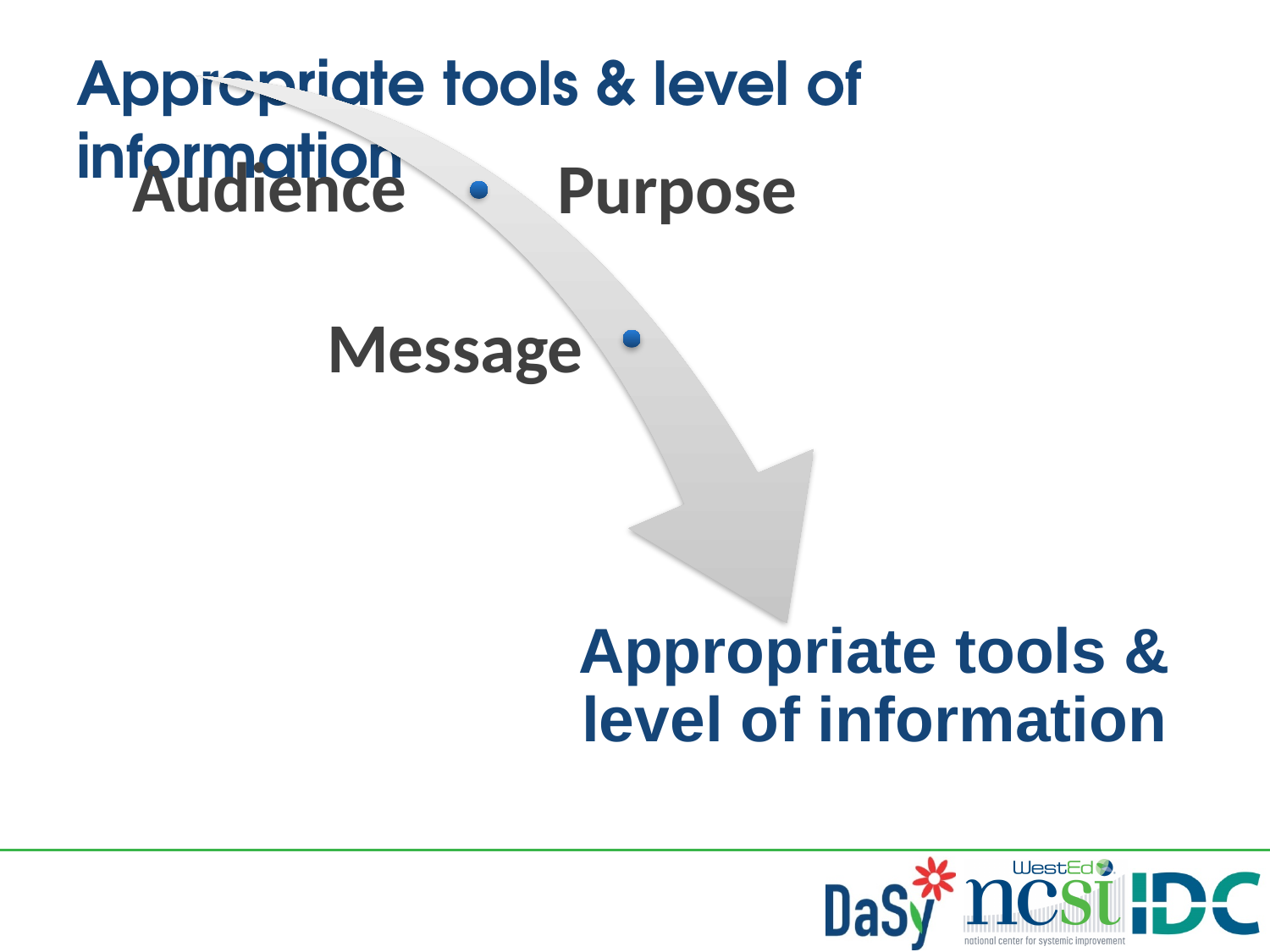

Audience
Purpose
Message
Appropriate tools & level of information
# Appropriate tools & level of information